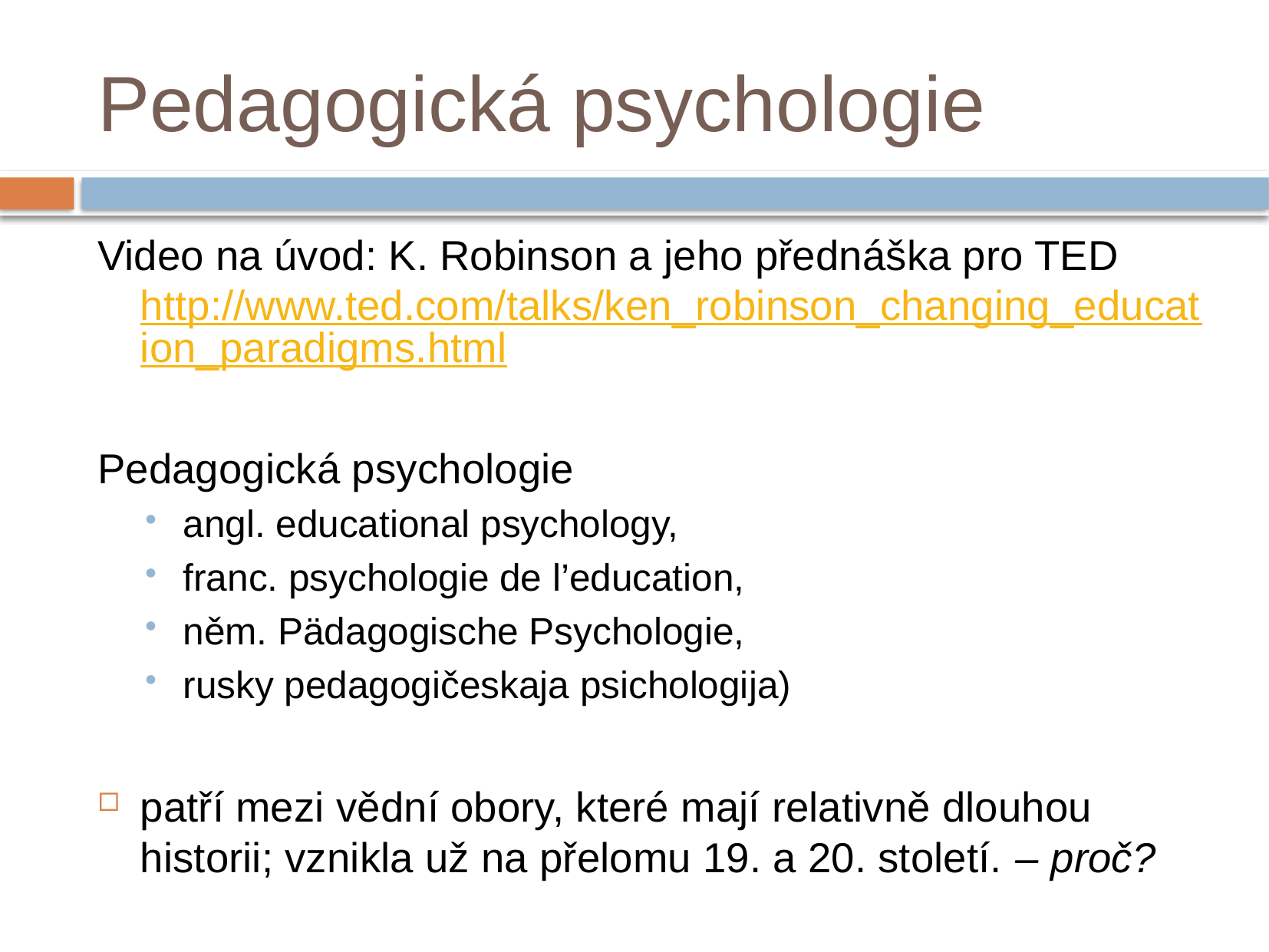

# Pedagogická psychologie
Video na úvod: K. Robinson a jeho přednáška pro TED http://www.ted.com/talks/ken_robinson_changing_education_paradigms.html

Pedagogická psychologie
angl. educational psychology,
franc. psychologie de l’education,
něm. Pädagogische Psychologie,
rusky pedagogičeskaja psichologija)

patří mezi vědní obory, které mají relativně dlouhou historii; vznikla už na přelomu 19. a 20. století. – proč?